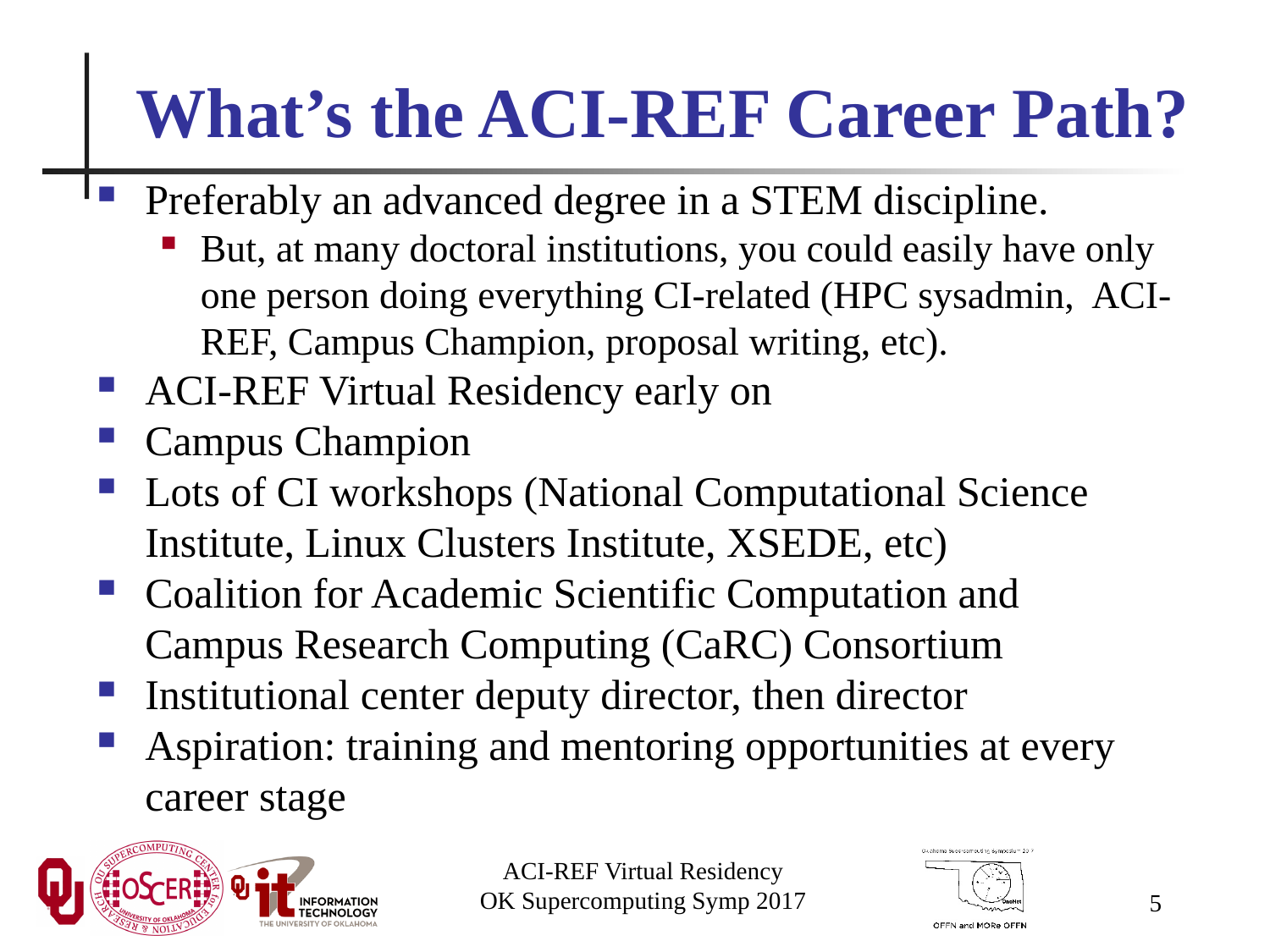

# What’s the ACI-REF Career Path?
Preferably an advanced degree in a STEM discipline.
But, at many doctoral institutions, you could easily have only one person doing everything CI-related (HPC sysadmin,  ACI-REF, Campus Champion, proposal writing, etc).
ACI-REF Virtual Residency early on
Campus Champion
Lots of CI workshops (National Computational Science Institute, Linux Clusters Institute, XSEDE, etc)
Coalition for Academic Scientific Computation and  Campus Research Computing (CaRC) Consortium
Institutional center deputy director, then director
Aspiration: training and mentoring opportunities at every career stage
5